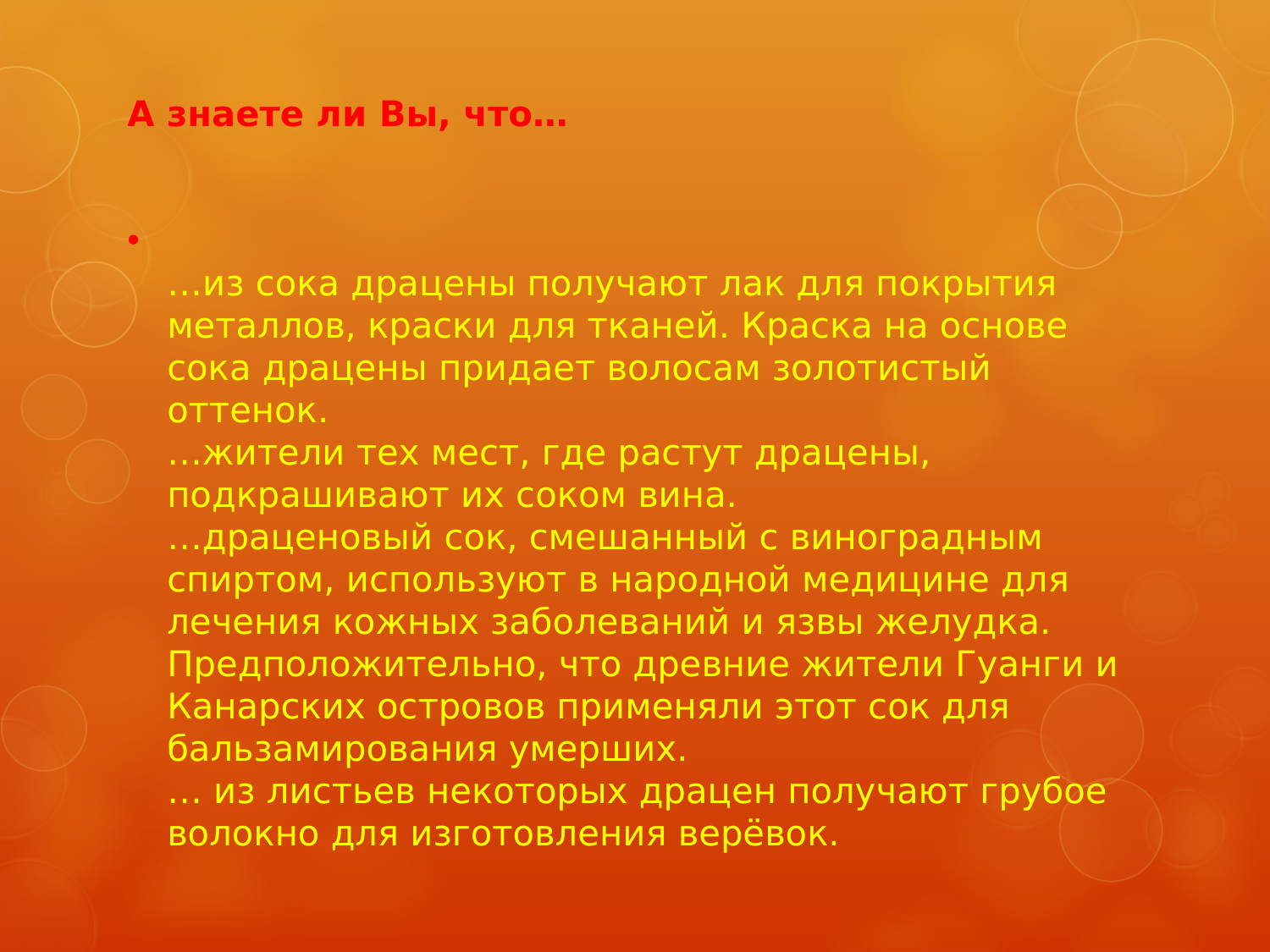

А знаете ли Вы, что…

…из сока драцены получают лак для покрытия металлов, краски для тканей. Краска на основе сока драцены придает волосам золотистый оттенок.
…жители тех мест, где растут драцены, подкрашивают их соком вина.
…драценовый сок, смешанный с виноградным спиртом, используют в народной медицине для лечения кожных заболеваний и язвы желудка. Предположительно, что древние жители Гуанги и Канарских островов применяли этот сок для бальзамирования умерших.
… из листьев некоторых драцен получают грубое волокно для изготовления верёвок.